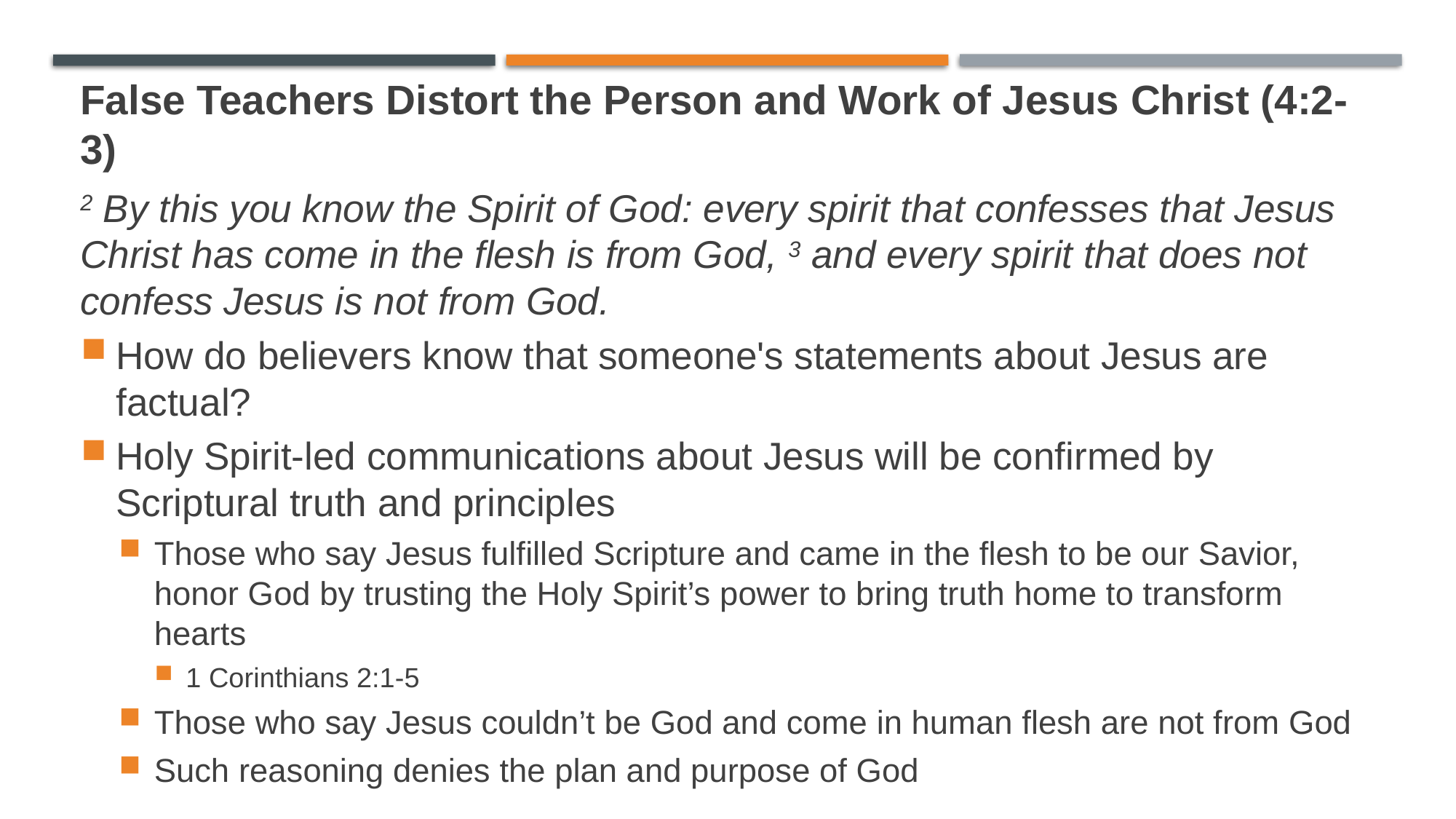

# False Teachers Distort the Person and Work of Jesus Christ (4:2-3)
2 By this you know the Spirit of God: every spirit that confesses that Jesus Christ has come in the flesh is from God, 3 and every spirit that does not confess Jesus is not from God.
How do believers know that someone's statements about Jesus are factual?
Holy Spirit-led communications about Jesus will be confirmed by Scriptural truth and principles
Those who say Jesus fulfilled Scripture and came in the flesh to be our Savior, honor God by trusting the Holy Spirit’s power to bring truth home to transform hearts
1 Corinthians 2:1-5
Those who say Jesus couldn’t be God and come in human flesh are not from God
Such reasoning denies the plan and purpose of God